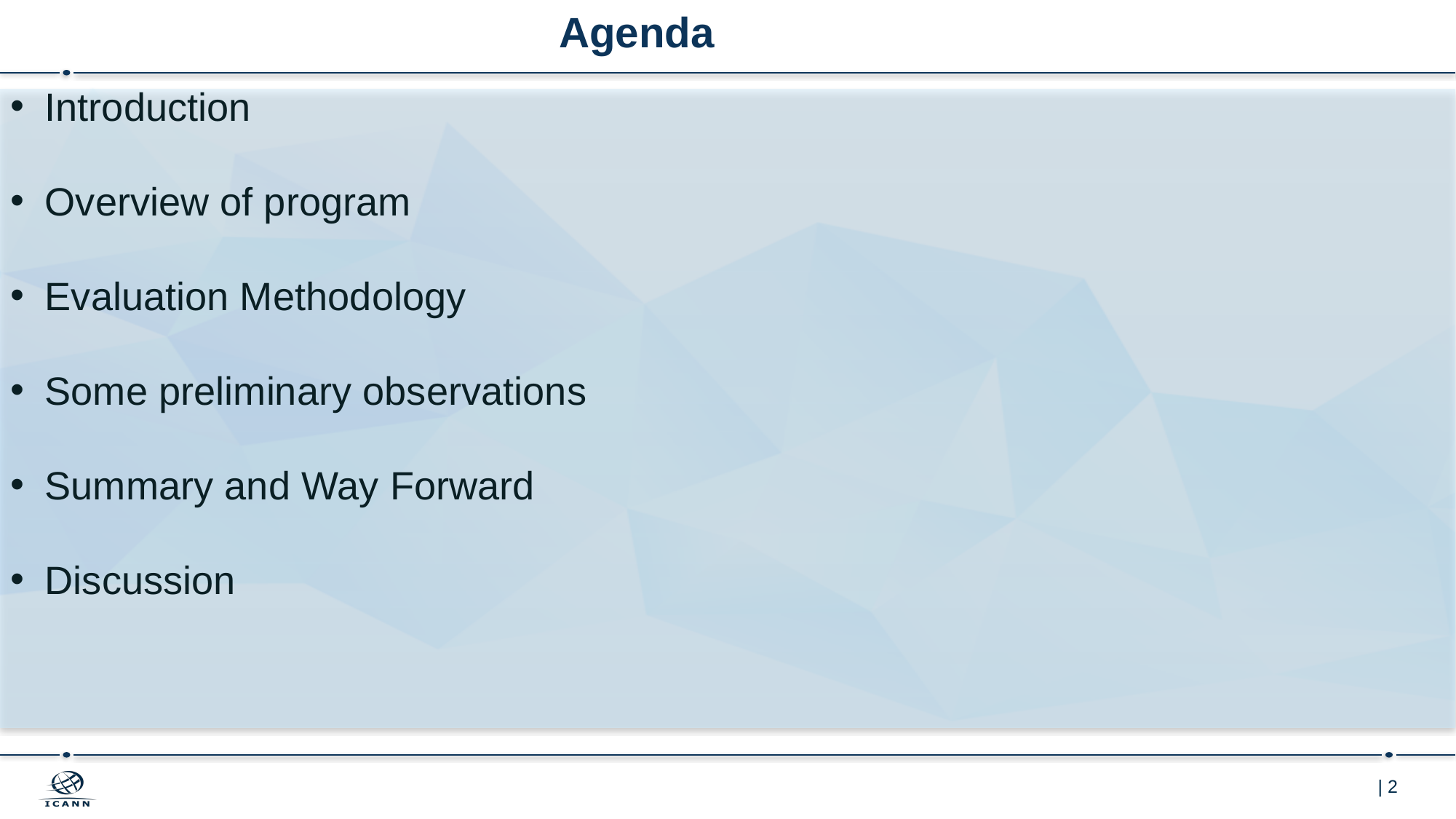

# Agenda
Introduction

Overview of program

Evaluation Methodology

Some preliminary observations

Summary and Way Forward

Discussion